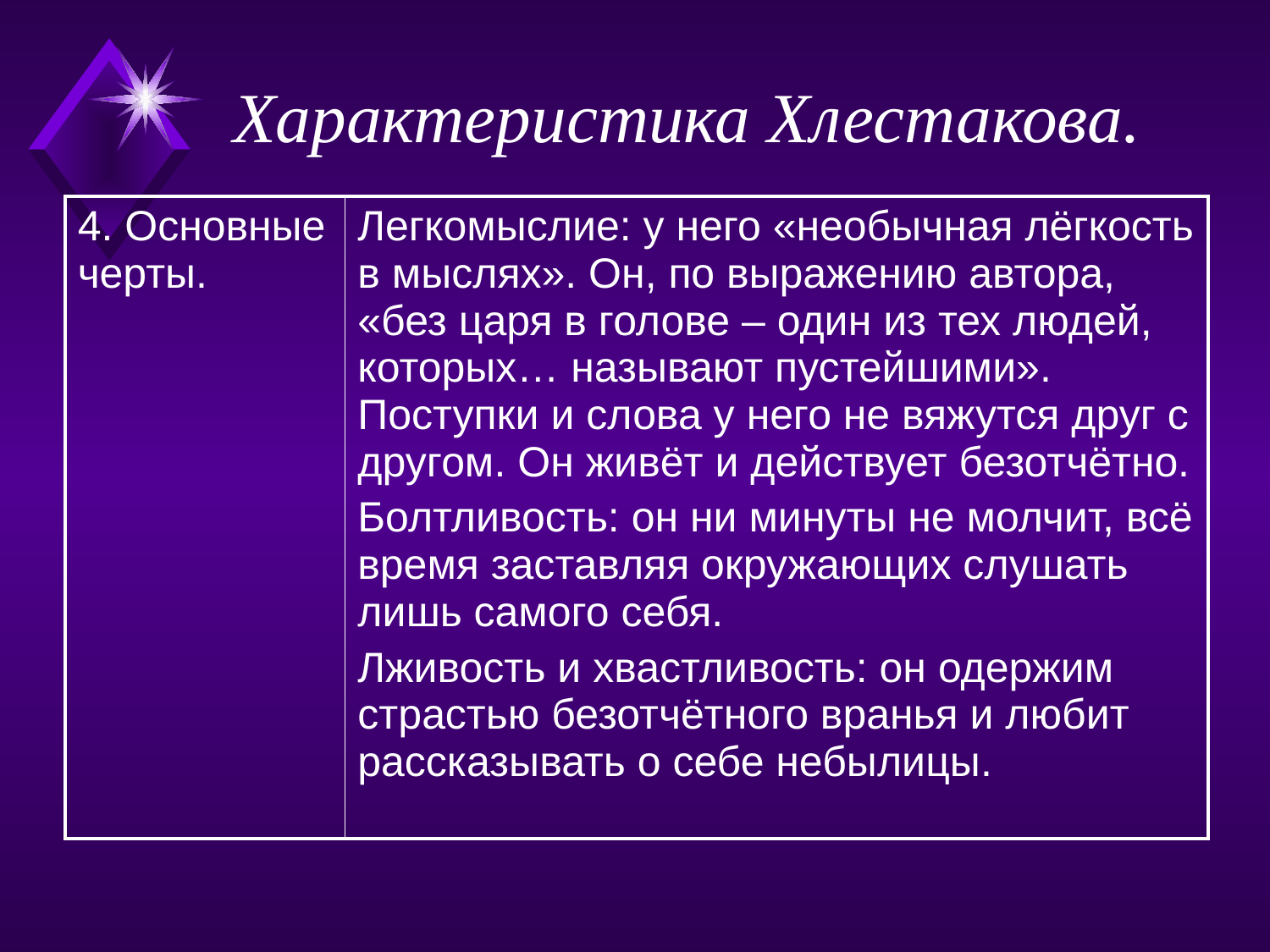

# Характеристика Хлестакова.
| 4. Основные черты. | Легкомыслие: у него «необычная лёгкость в мыслях». Он, по выражению автора, «без царя в голове – один из тех людей, которых… называют пустейшими». Поступки и слова у него не вяжутся друг с другом. Он живёт и действует безотчётно. Болтливость: он ни минуты не молчит, всё время заставляя окружающих слушать лишь самого себя. Лживость и хвастливость: он одержим страстью безотчётного вранья и любит рассказывать о себе небылицы. |
| --- | --- |